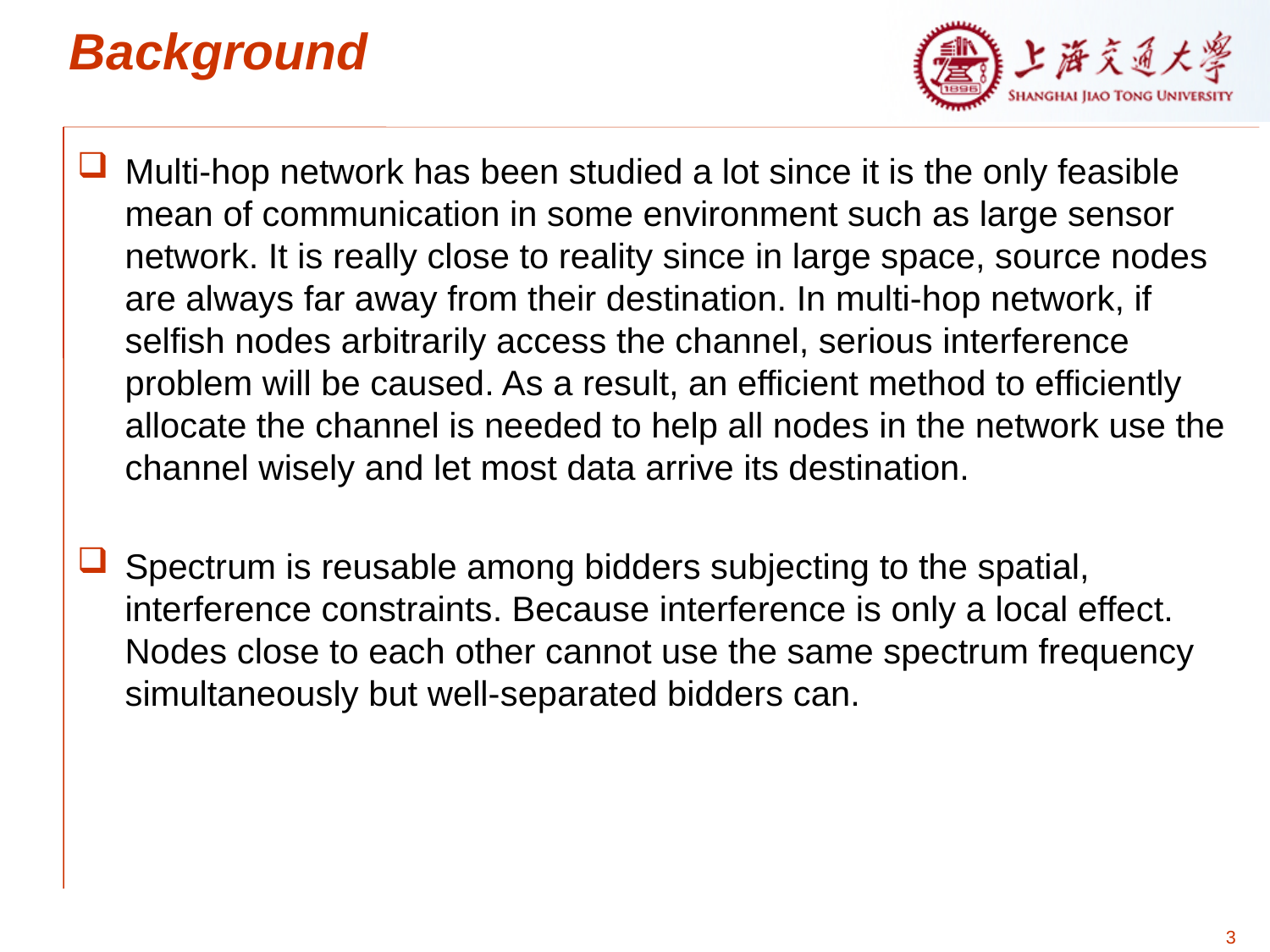

Background
Multi-hop network has been studied a lot since it is the only feasible mean of communication in some environment such as large sensor network. It is really close to reality since in large space, source nodes are always far away from their destination. In multi-hop network, if selfish nodes arbitrarily access the channel, serious interference problem will be caused. As a result, an efficient method to efficiently allocate the channel is needed to help all nodes in the network use the channel wisely and let most data arrive its destination.

Spectrum is reusable among bidders subjecting to the spatial, interference constraints. Because interference is only a local effect. Nodes close to each other cannot use the same spectrum frequency simultaneously but well-separated bidders can.

3